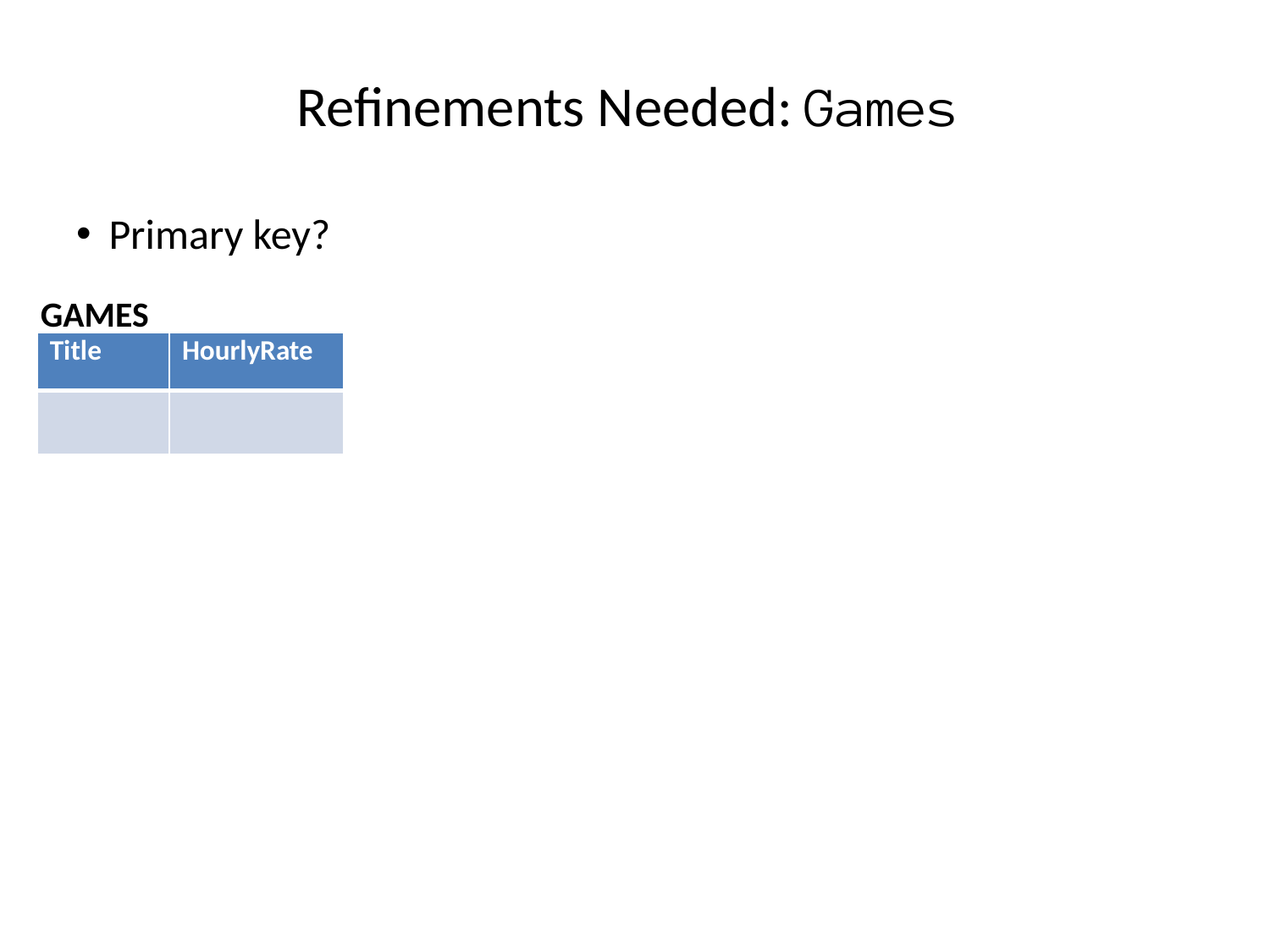

# Refinements Needed: Games
Primary key?

GAMES
| Title | HourlyRate |
| --- | --- |
|  |  |